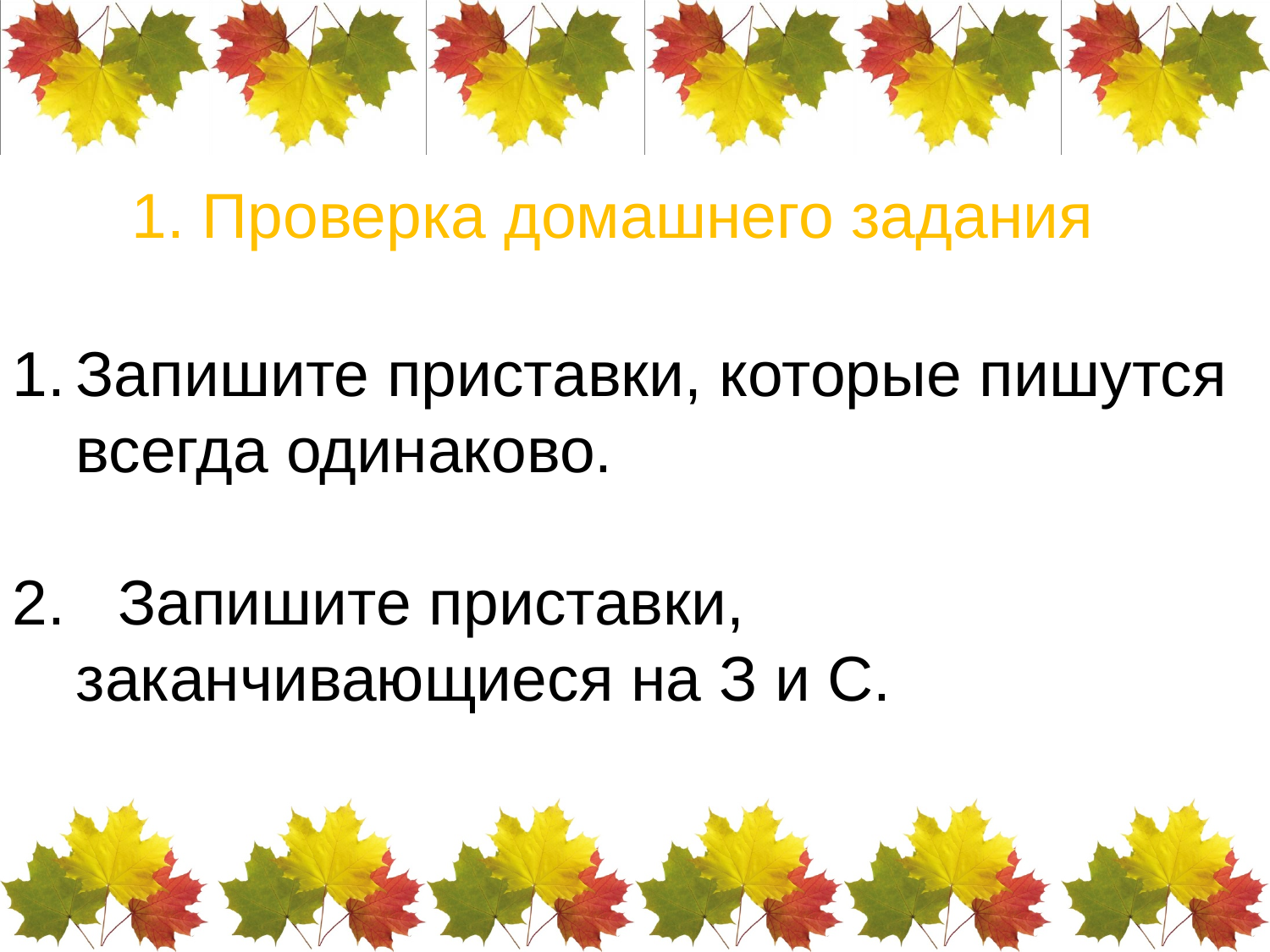

1. Проверка домашнего задания
Запишите приставки, которые пишутся всегда одинаково.

2.   Запишите приставки, заканчивающиеся на З и С.